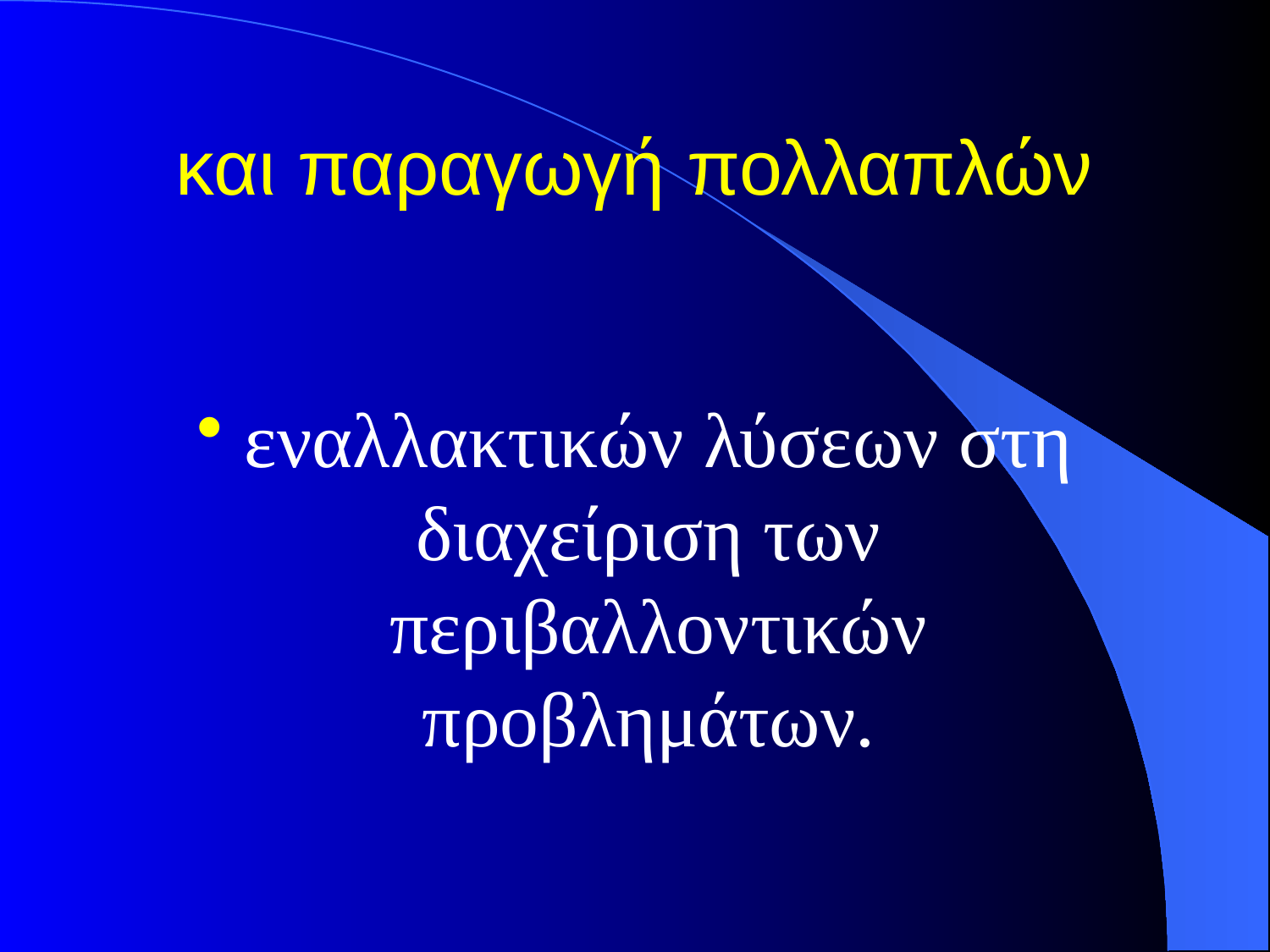

# και παραγωγή πολλαπλών

εναλλακτικών λύσεων στη διαχείριση των  περιβαλλοντικών προβλημάτων.